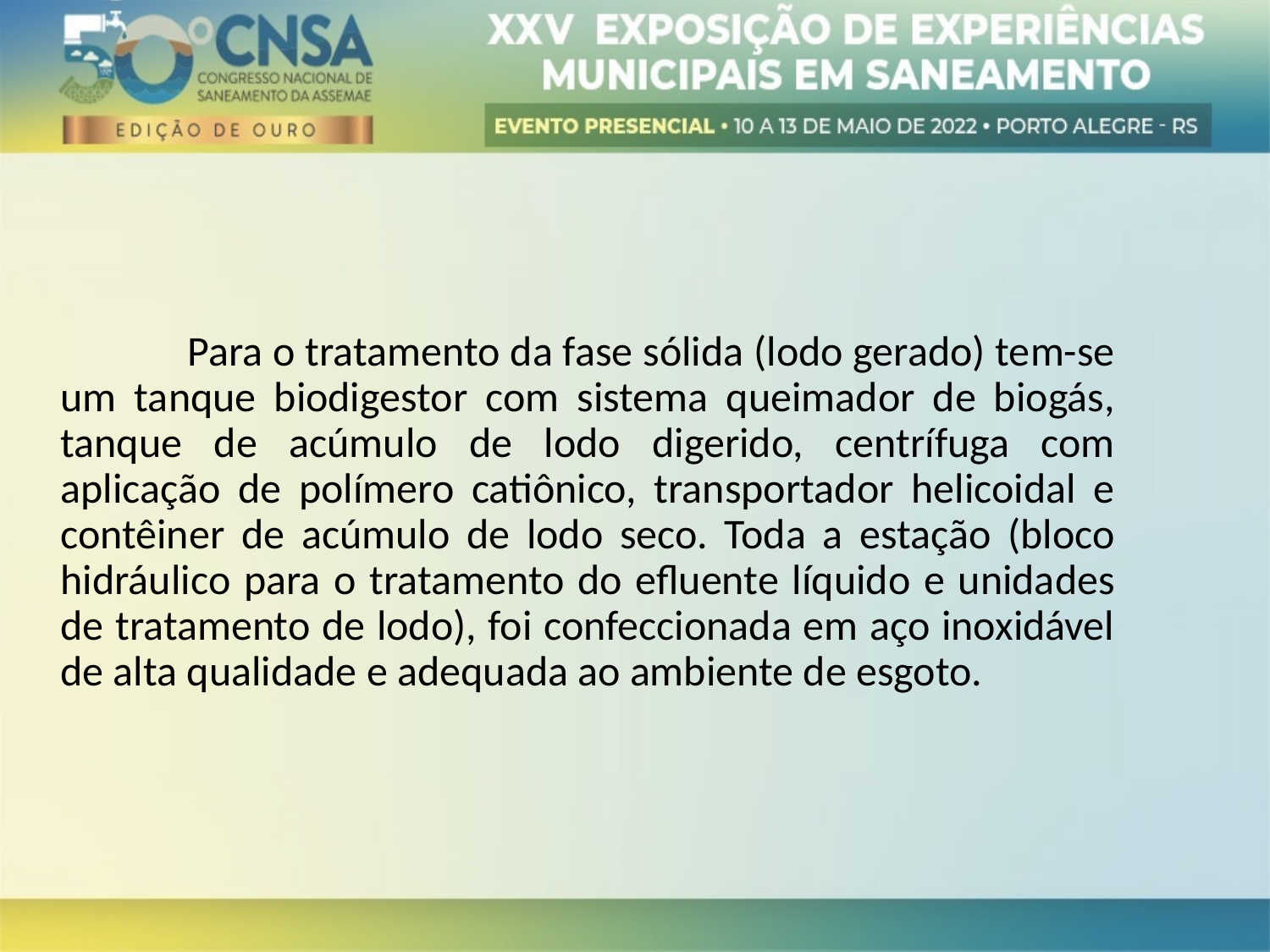

Para o tratamento da fase sólida (lodo gerado) tem-se um tanque biodigestor com sistema queimador de biogás, tanque de acúmulo de lodo digerido, centrífuga com aplicação de polímero catiônico, transportador helicoidal e contêiner de acúmulo de lodo seco. Toda a estação (bloco hidráulico para o tratamento do efluente líquido e unidades de tratamento de lodo), foi confeccionada em aço inoxidável de alta qualidade e adequada ao ambiente de esgoto.